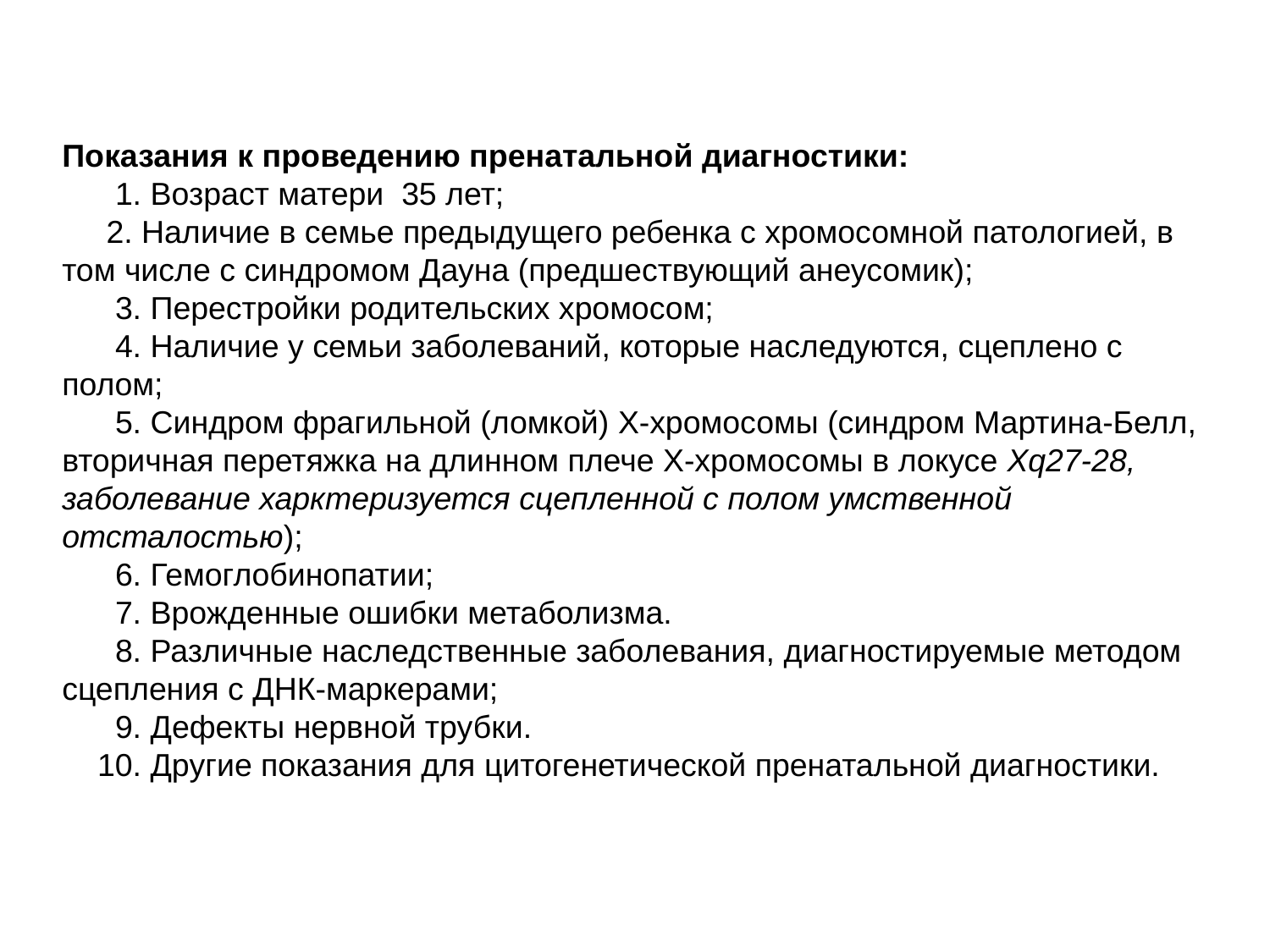

Показания к проведению пренатальной диагностики: 
      1. Возраст матери  35 лет;
     2. Наличие в семье предыдущего ребенка с хромосомной патологией, в том числе с синдромом Дауна (предшествующий анеусомик); 
      3. Перестройки родительских хромосом;
      4. Наличие у семьи заболеваний, которые наследуются, сцеплено с полом; 
      5. Синдром фрагильной (ломкой) Х-хромосомы (синдром Мартина-Белл, вторичная перетяжка на длинном плече Х-хромосомы в локусе Xq27-28, заболевание харктеризуется сцепленной с полом умственной отсталостью); 
      6. Гемоглобинопатии; 
      7. Врожденные ошибки метаболизма. 
      8. Различные наследственные заболевания, диагностируемые методом сцепления с ДНК-маркерами; 
      9. Дефекты нервной трубки. 
    10. Другие показания для цитогенетической пренатальной диагностики.